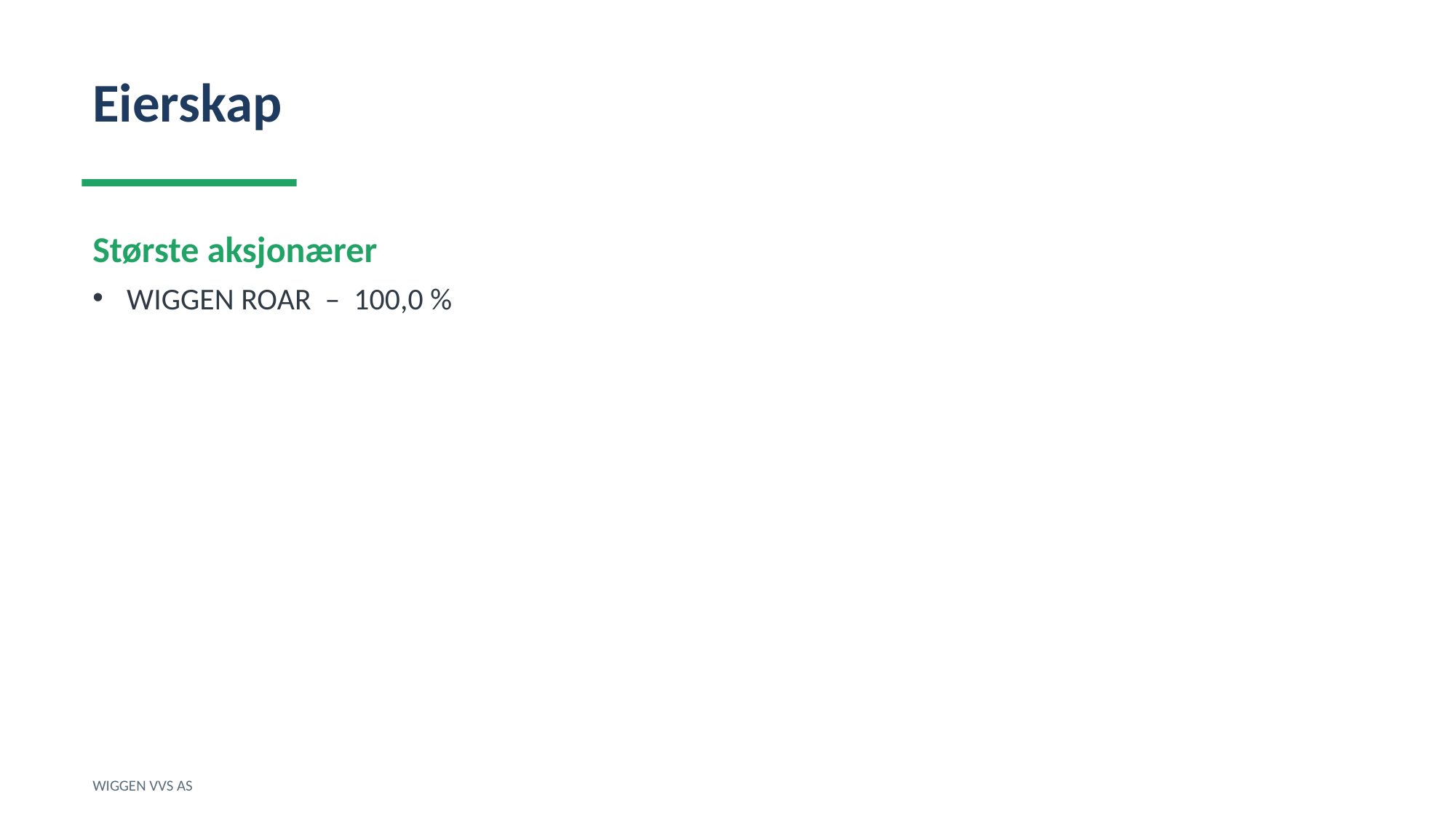

Eierskap

Største aksjonærer
WIGGEN ROAR  –  100,0 %
WIGGEN VVS AS